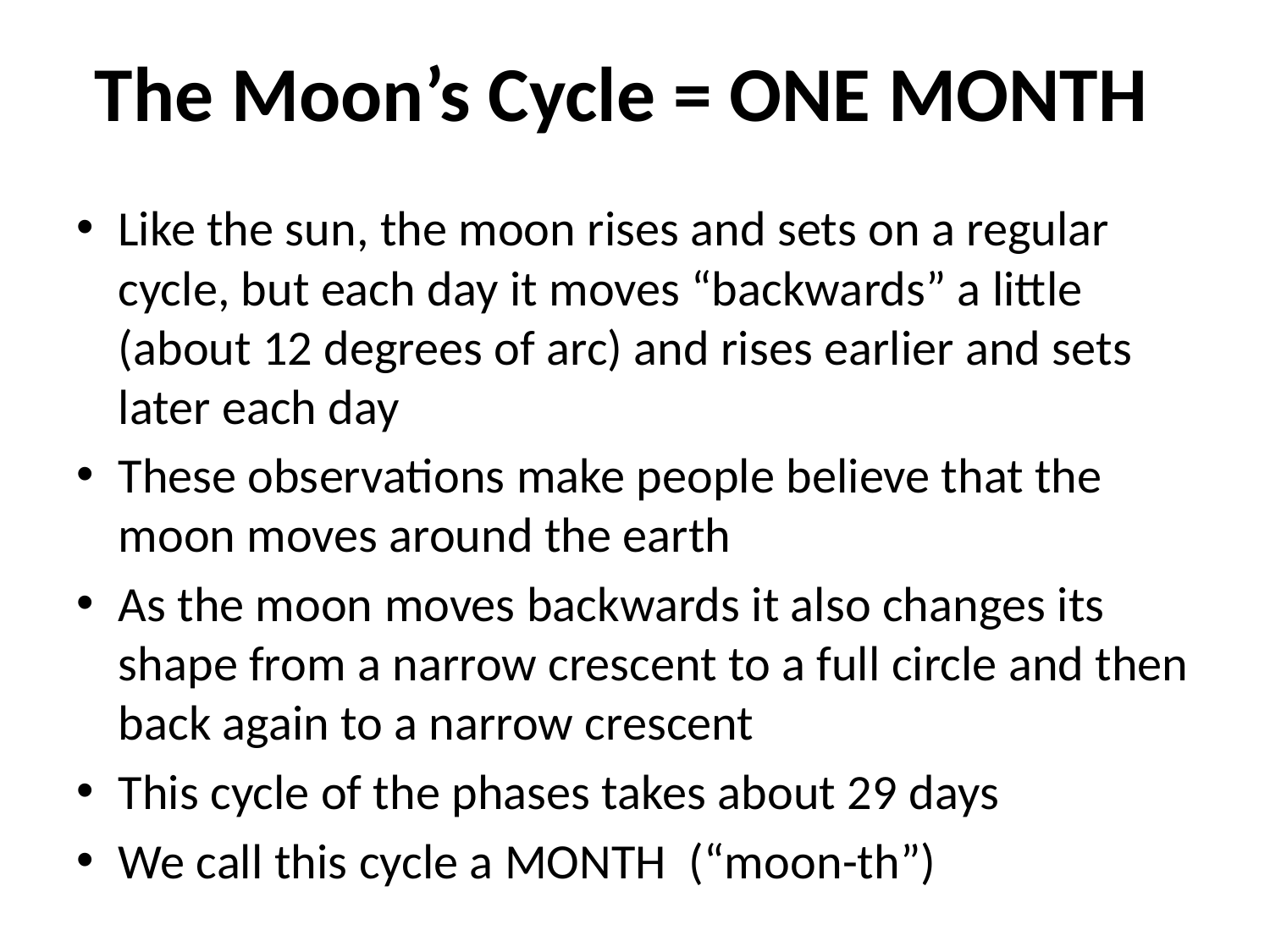

# The Moon’s Cycle = ONE MONTH
Like the sun, the moon rises and sets on a regular cycle, but each day it moves “backwards” a little (about 12 degrees of arc) and rises earlier and sets later each day
These observations make people believe that the moon moves around the earth
As the moon moves backwards it also changes its shape from a narrow crescent to a full circle and then back again to a narrow crescent
This cycle of the phases takes about 29 days
We call this cycle a MONTH  (“moon-th”)